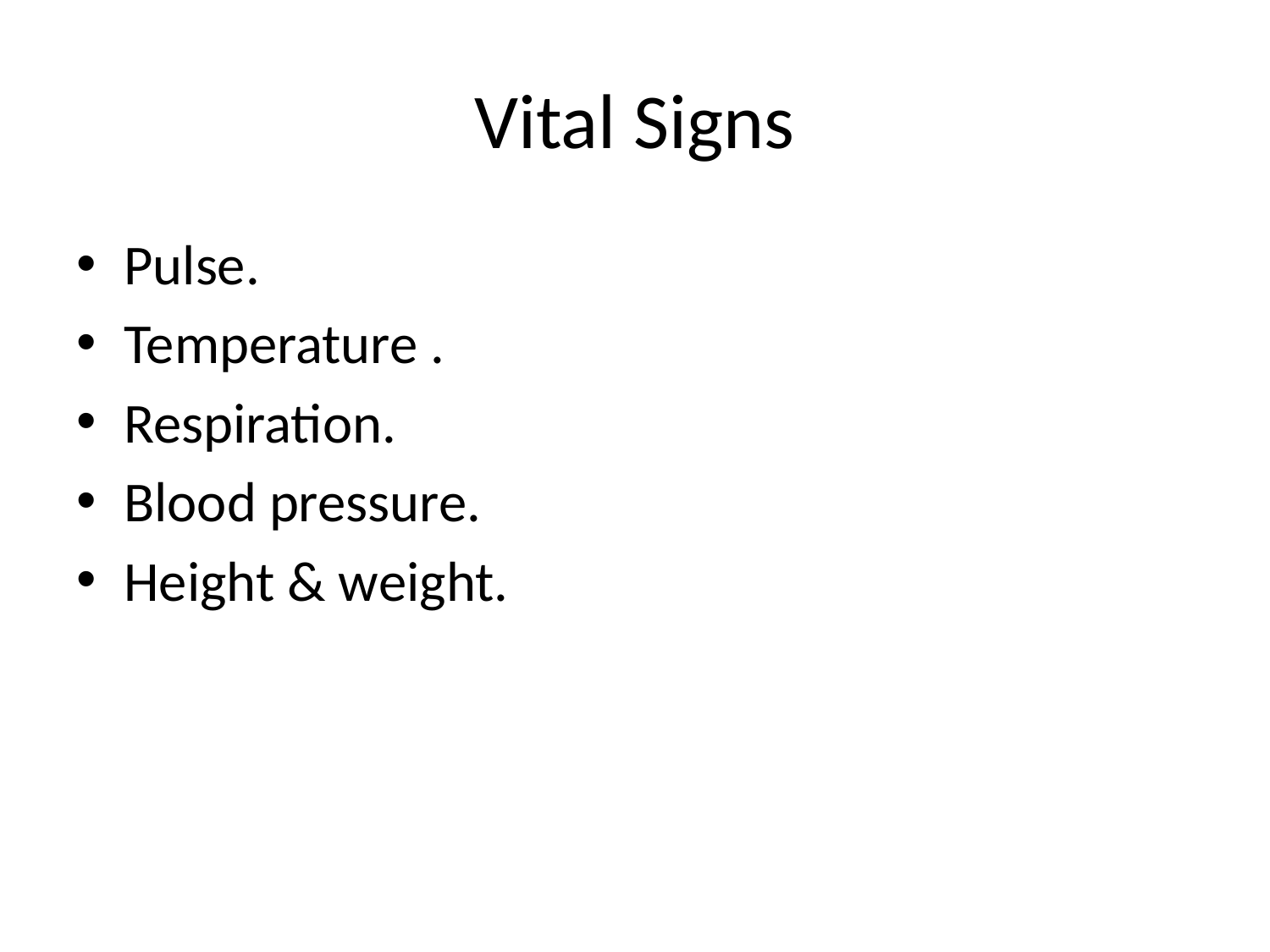

# Vital Signs
Pulse.
Temperature .
Respiration.
Blood pressure.
Height & weight.